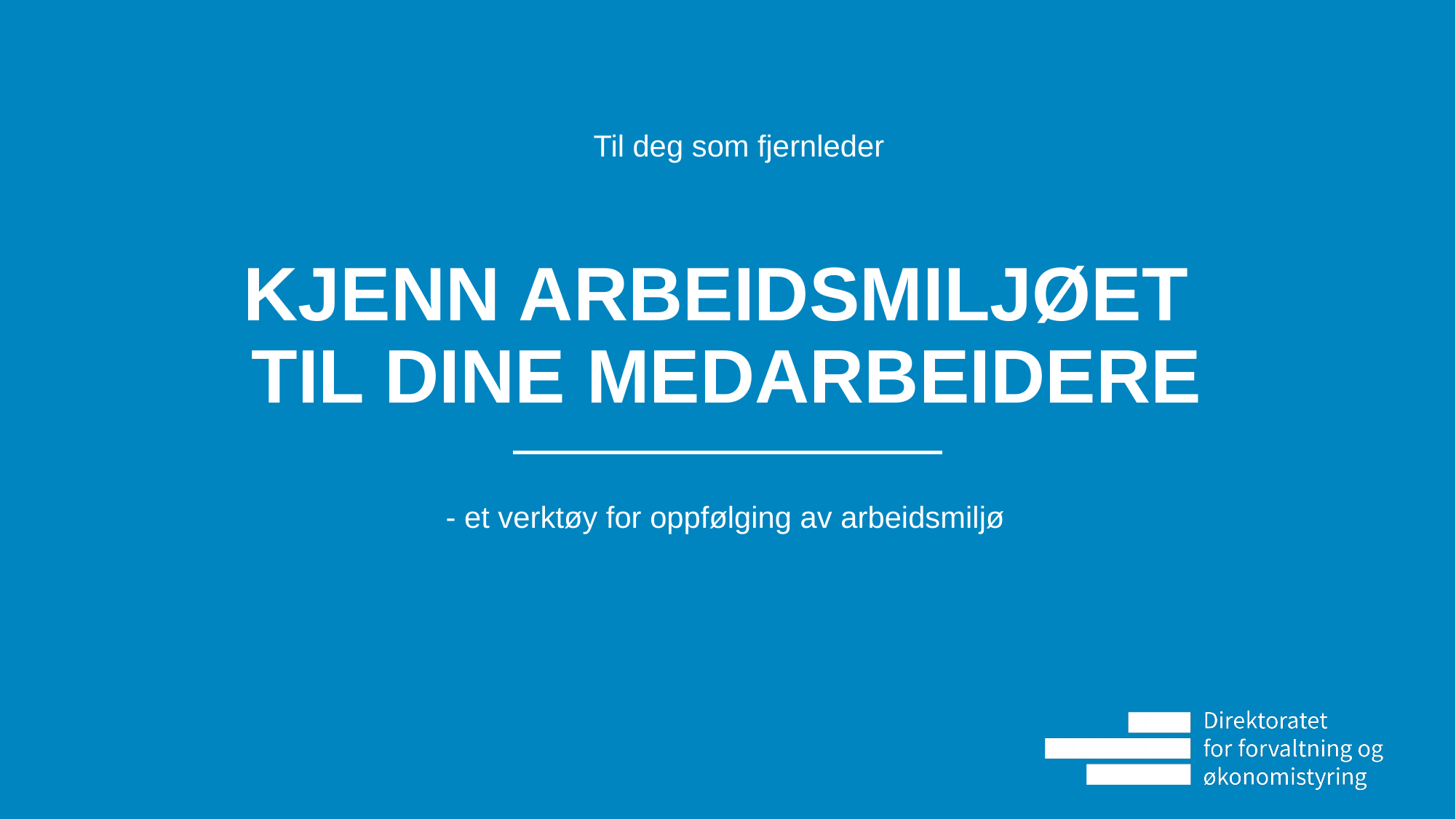

Til deg som fjernleder
# Kjenn arbeidsmiljøet til dine medarbeidere
- et verktøy for oppfølging av arbeidsmiljø